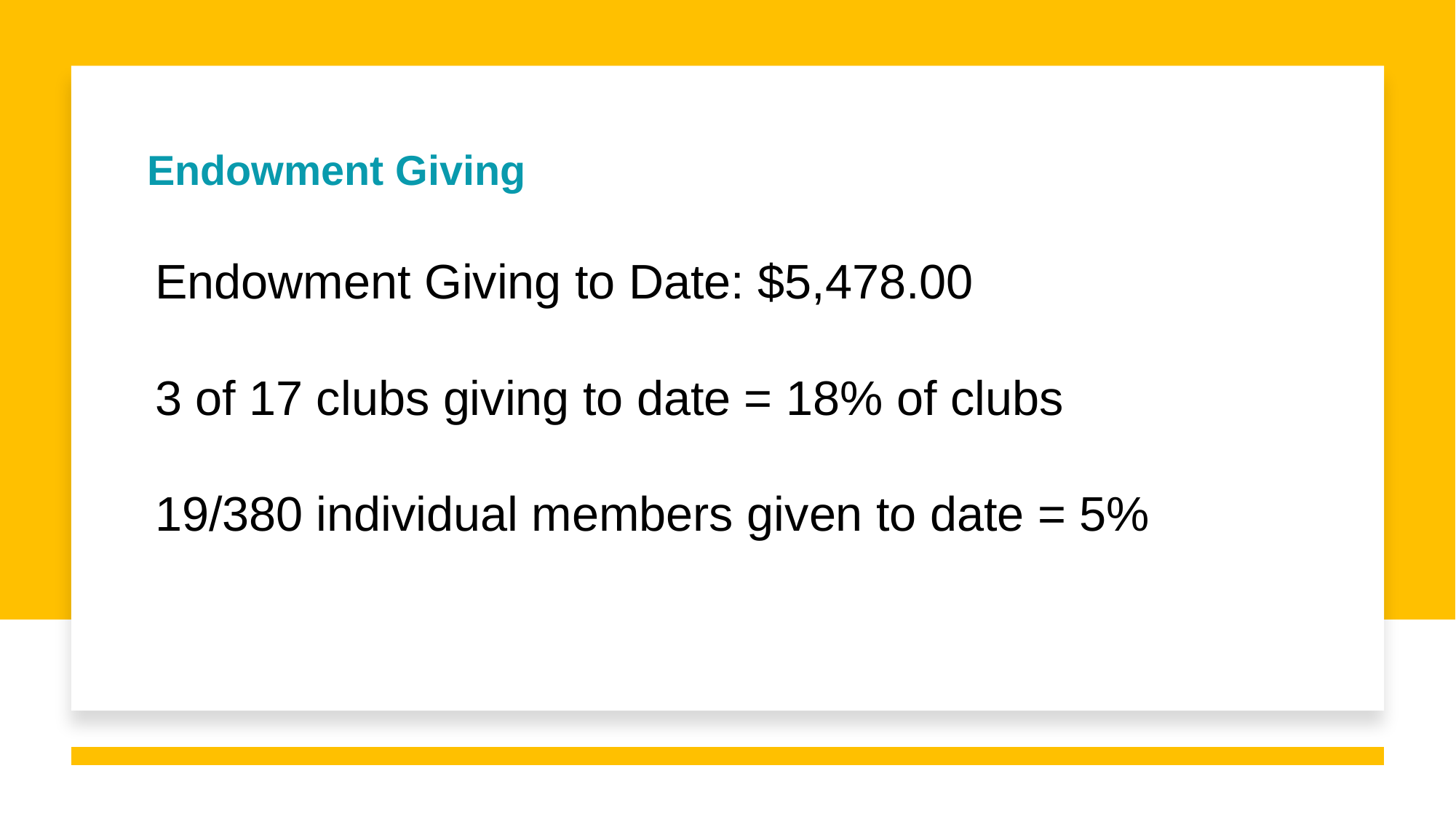

# Endowment Giving
Endowment Giving to Date: $5,478.00

3 of 17 clubs giving to date = 18% of clubs

19/380 individual members given to date = 5%